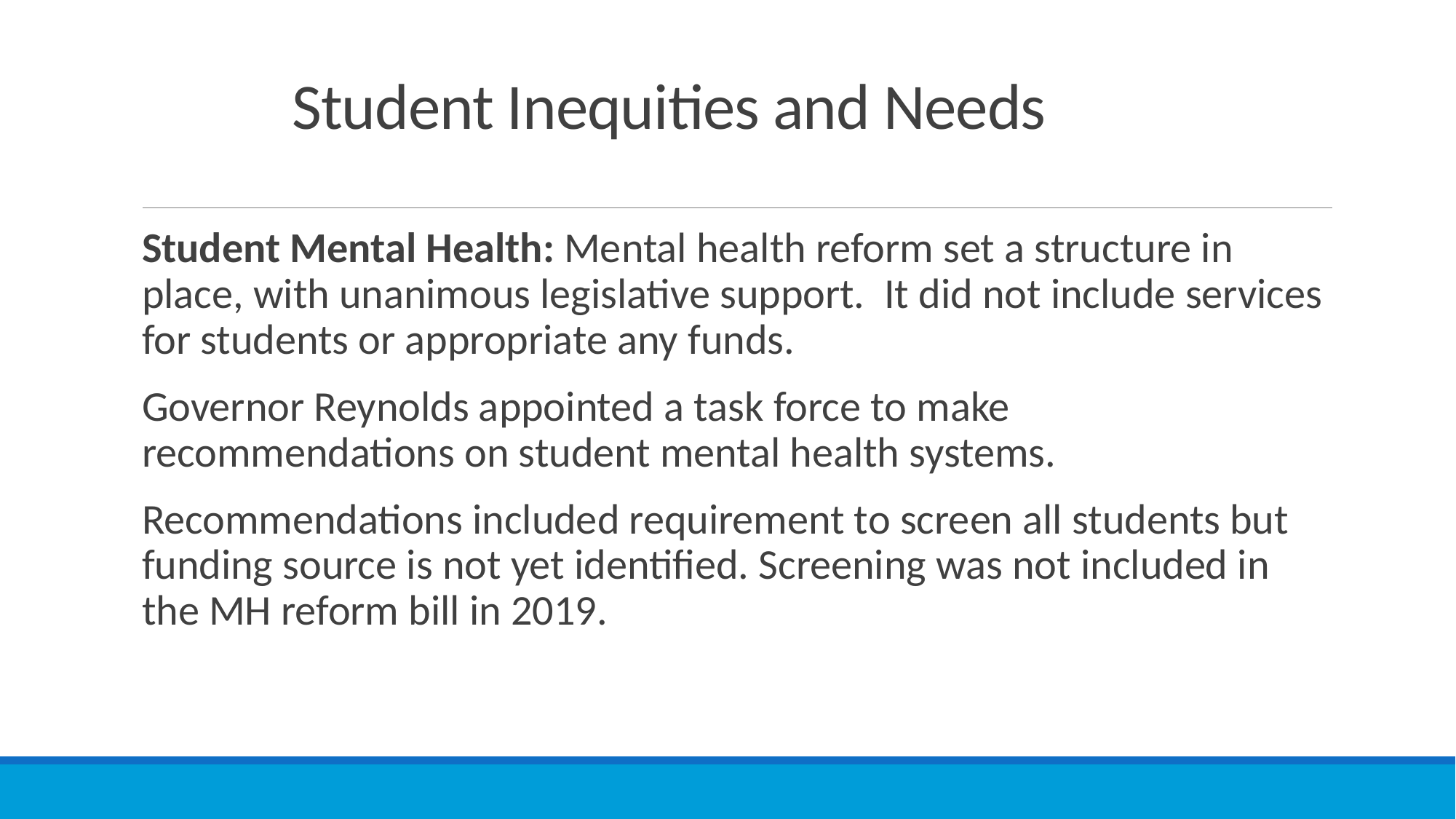

# Student Inequities and Needs
Student Mental Health: Mental health reform set a structure in place, with unanimous legislative support.  It did not include services for students or appropriate any funds.
Governor Reynolds appointed a task force to make recommendations on student mental health systems.
Recommendations included requirement to screen all students but funding source is not yet identified. Screening was not included in the MH reform bill in 2019.